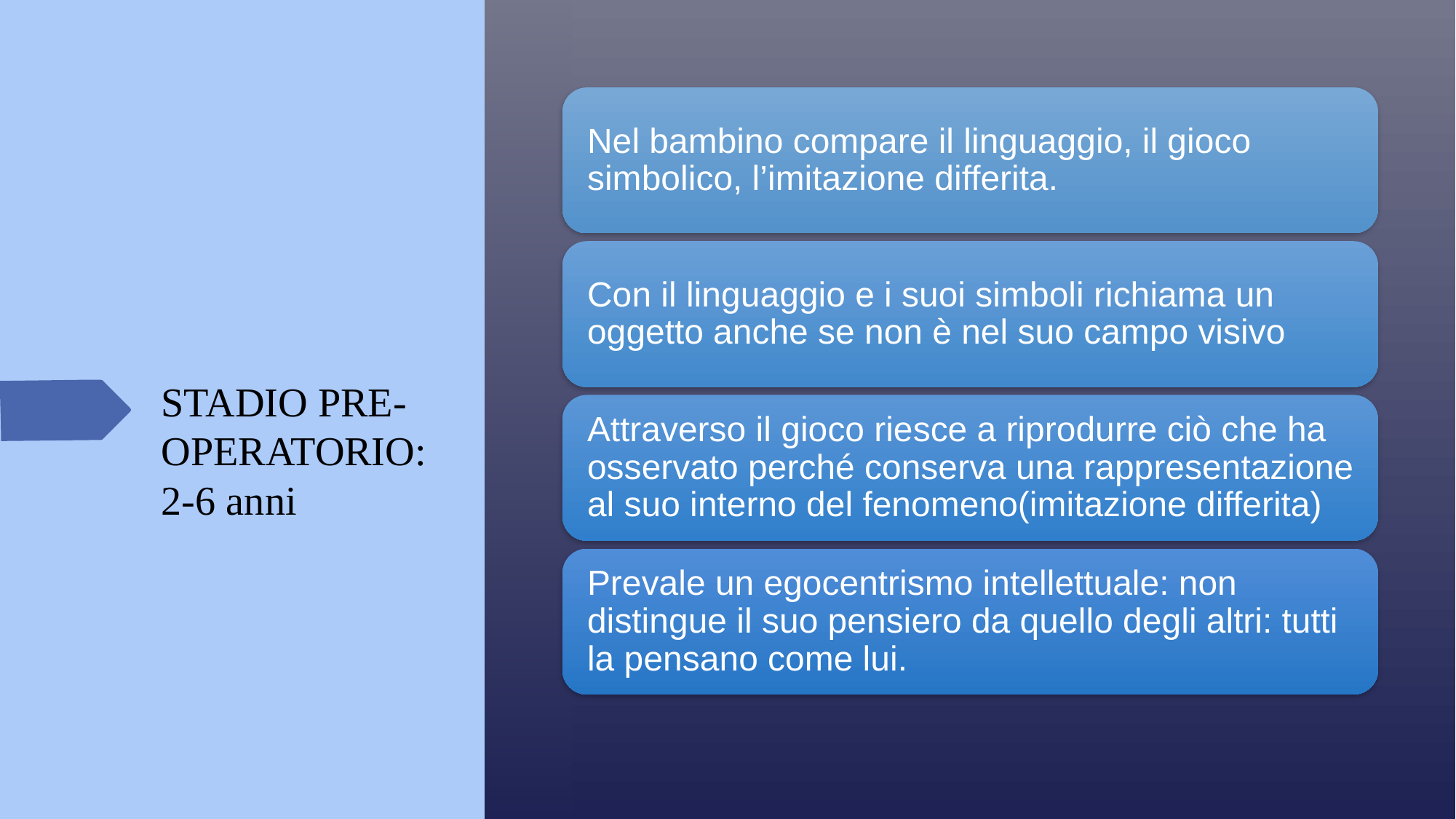

Nel bambino compare il linguaggio, il gioco simbolico, l’imitazione differita.
Con il linguaggio e i suoi simboli richiama un oggetto anche se non è nel suo campo visivo
Attraverso il gioco riesce a riprodurre ciò che ha osservato perché conserva una rappresentazione al suo interno del fenomeno(imitazione differita)
Prevale un egocentrismo intellettuale: non distingue il suo pensiero da quello degli altri: tutti la pensano come lui.
# STADIO PRE-OPERATORIO: 2-6 anni